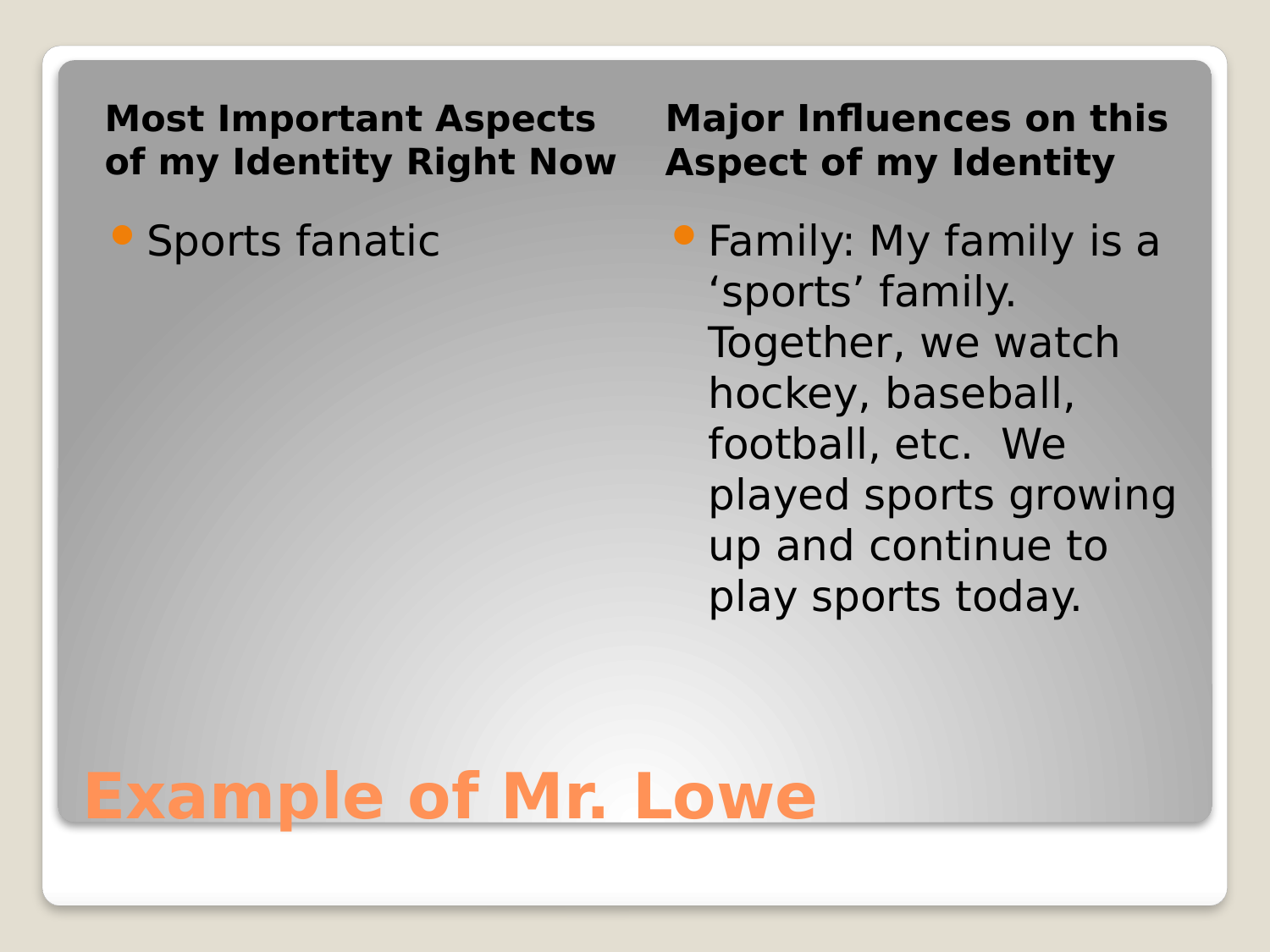

Most Important Aspects of my Identity Right Now
Major Influences on this Aspect of my Identity
Sports fanatic
Family: My family is a ‘sports’ family.  Together, we watch hockey, baseball, football, etc.  We played sports growing up and continue to play sports today.
# Example of Mr. Lowe